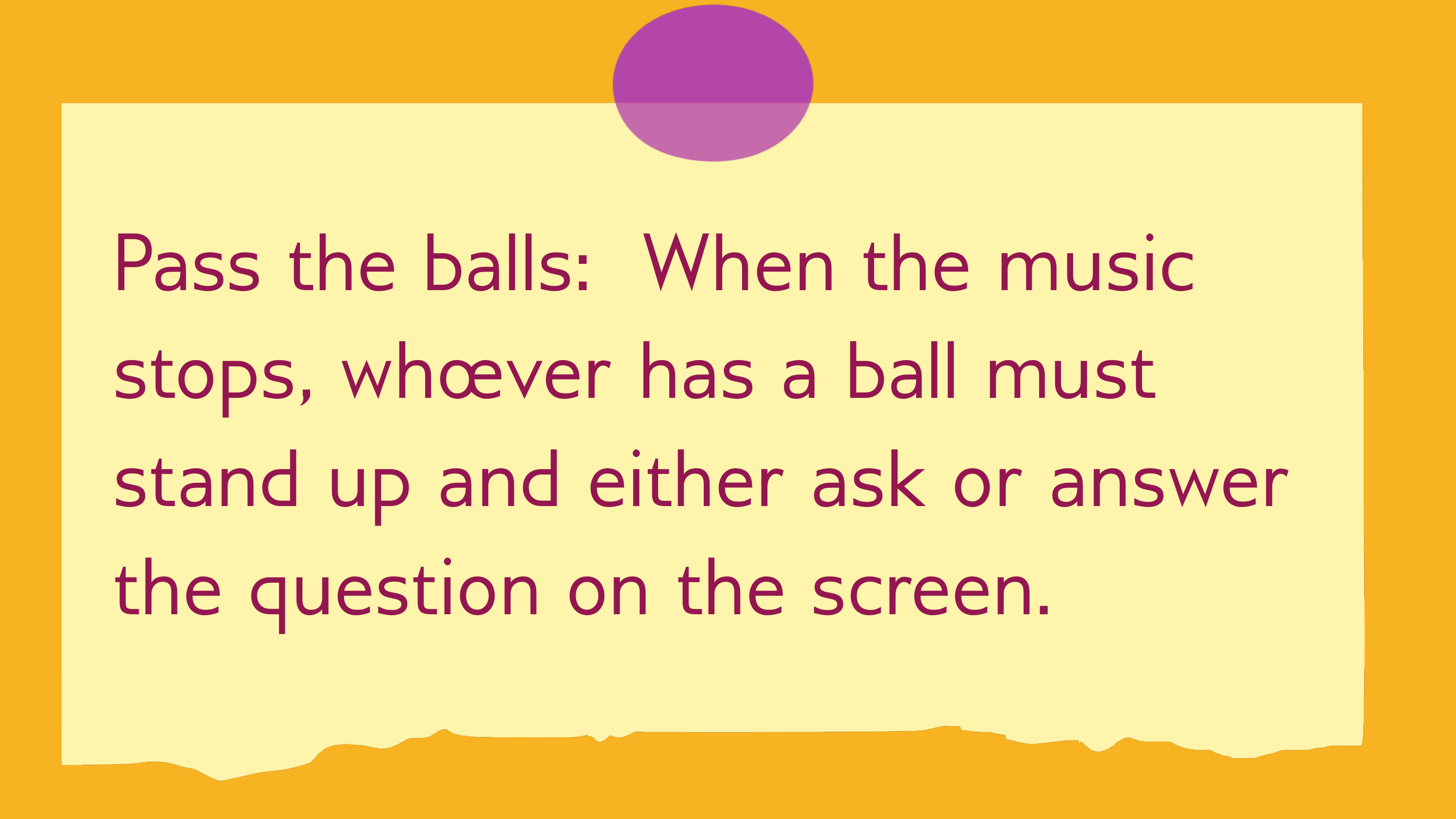

# HOW TO PLAY
Pass the balls:  When the music stops, whoever has a ball must stand up and either ask or answer the question on the screen.